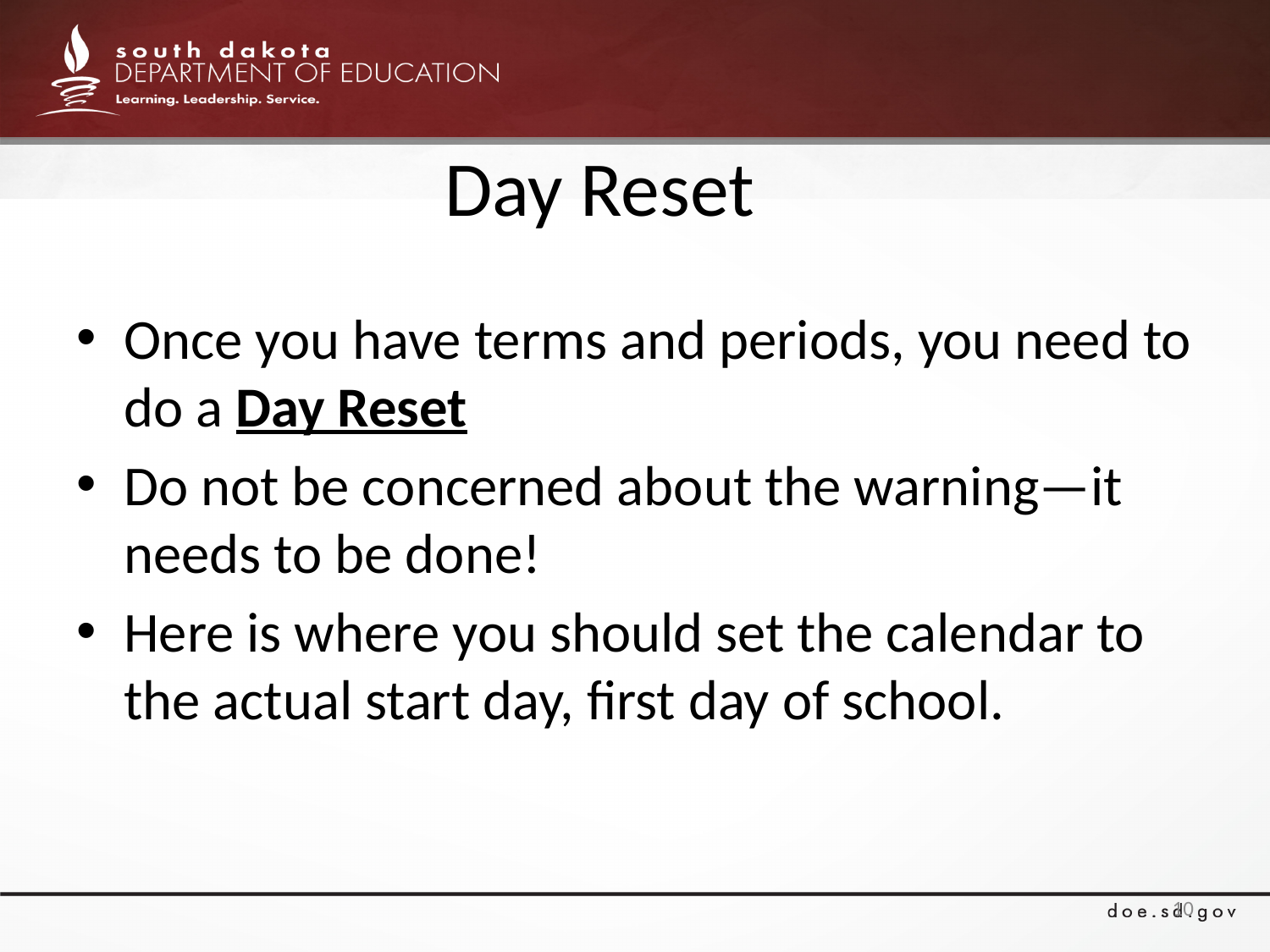

# Day Reset
Once you have terms and periods, you need to do a Day Reset
Do not be concerned about the warning—it needs to be done!
Here is where you should set the calendar to the actual start day, first day of school.
10